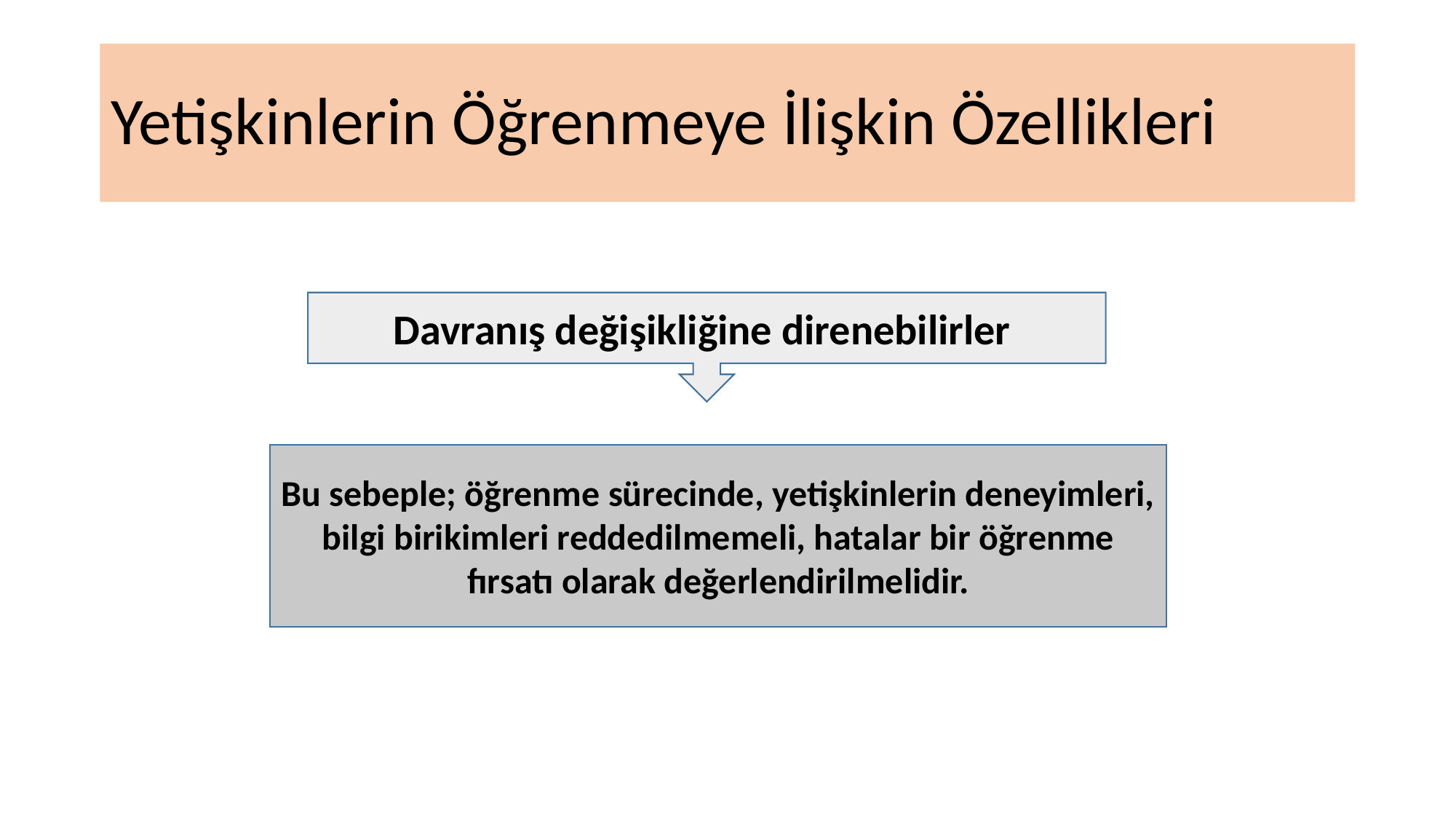

# Yetişkinlerin Öğrenmeye İlişkin Özellikleri
Davranış değişikliğine direnebilirler
Bu sebeple; öğrenme sürecinde, yetişkinlerin deneyimleri, bilgi birikimleri reddedilmemeli, hatalar bir öğrenme fırsatı olarak değerlendirilmelidir.